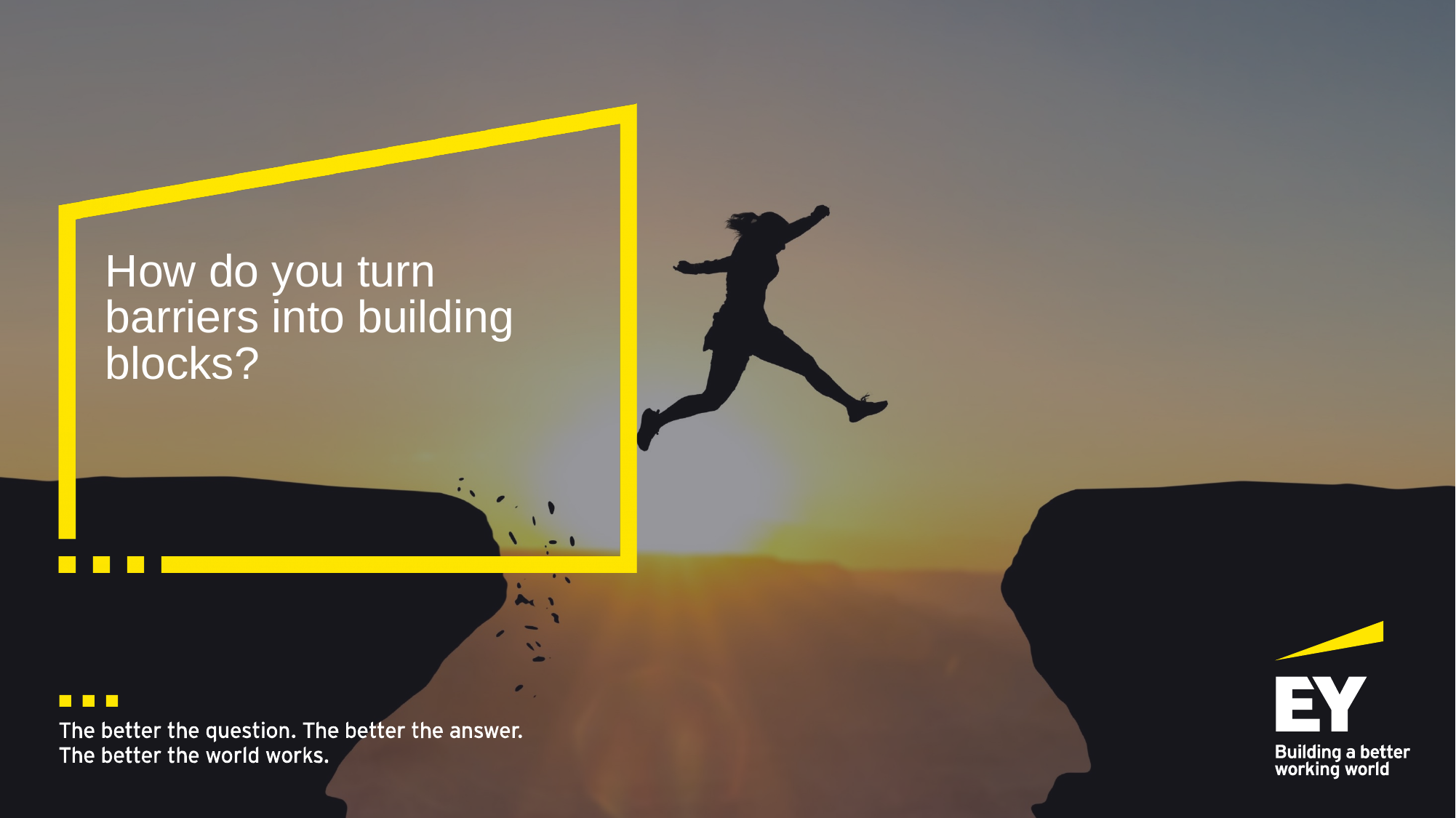

# How do you turn barriers into building blocks?